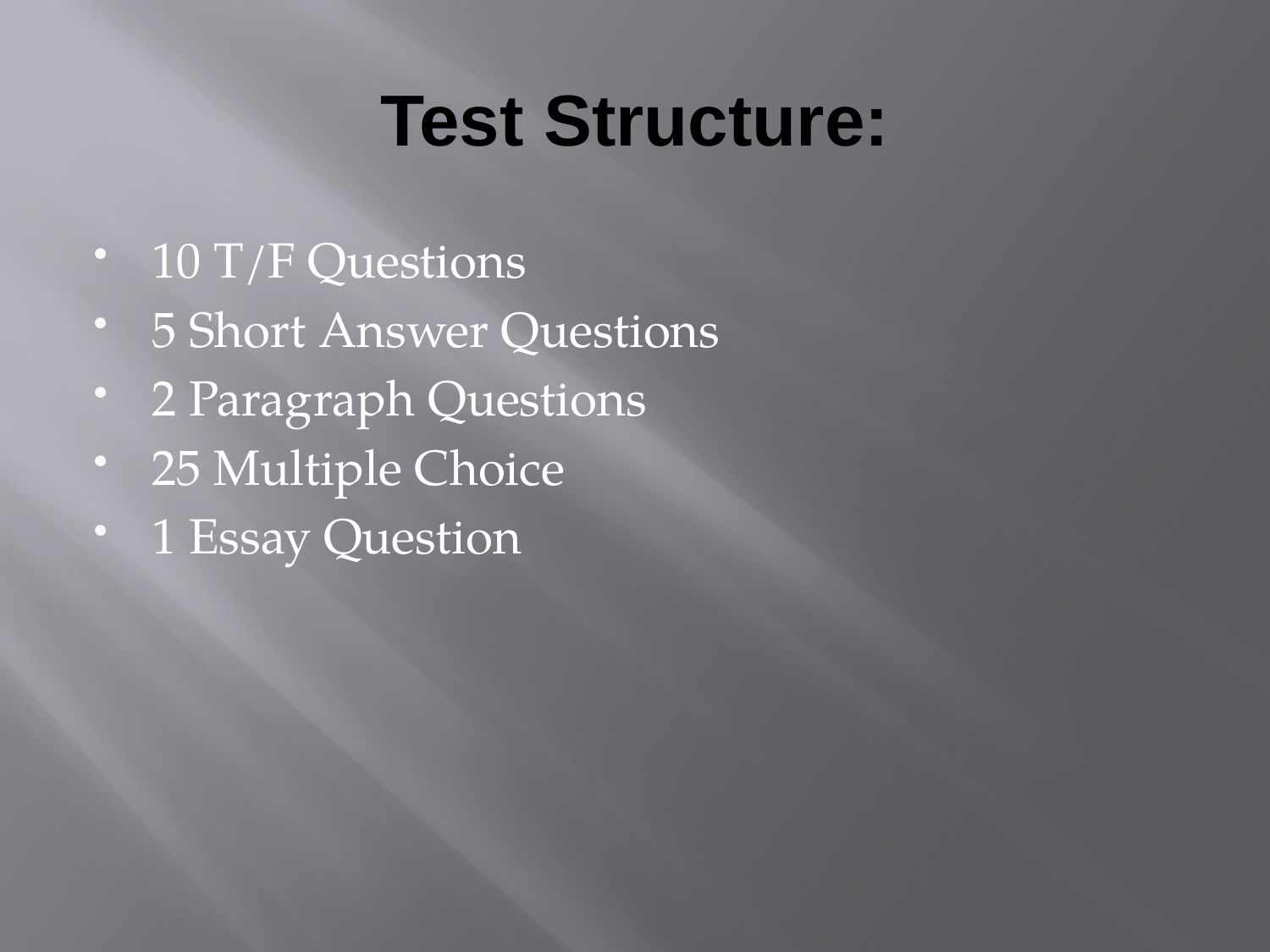

# Test Structure:
10 T/F Questions
5 Short Answer Questions
2 Paragraph Questions
25 Multiple Choice
1 Essay Question